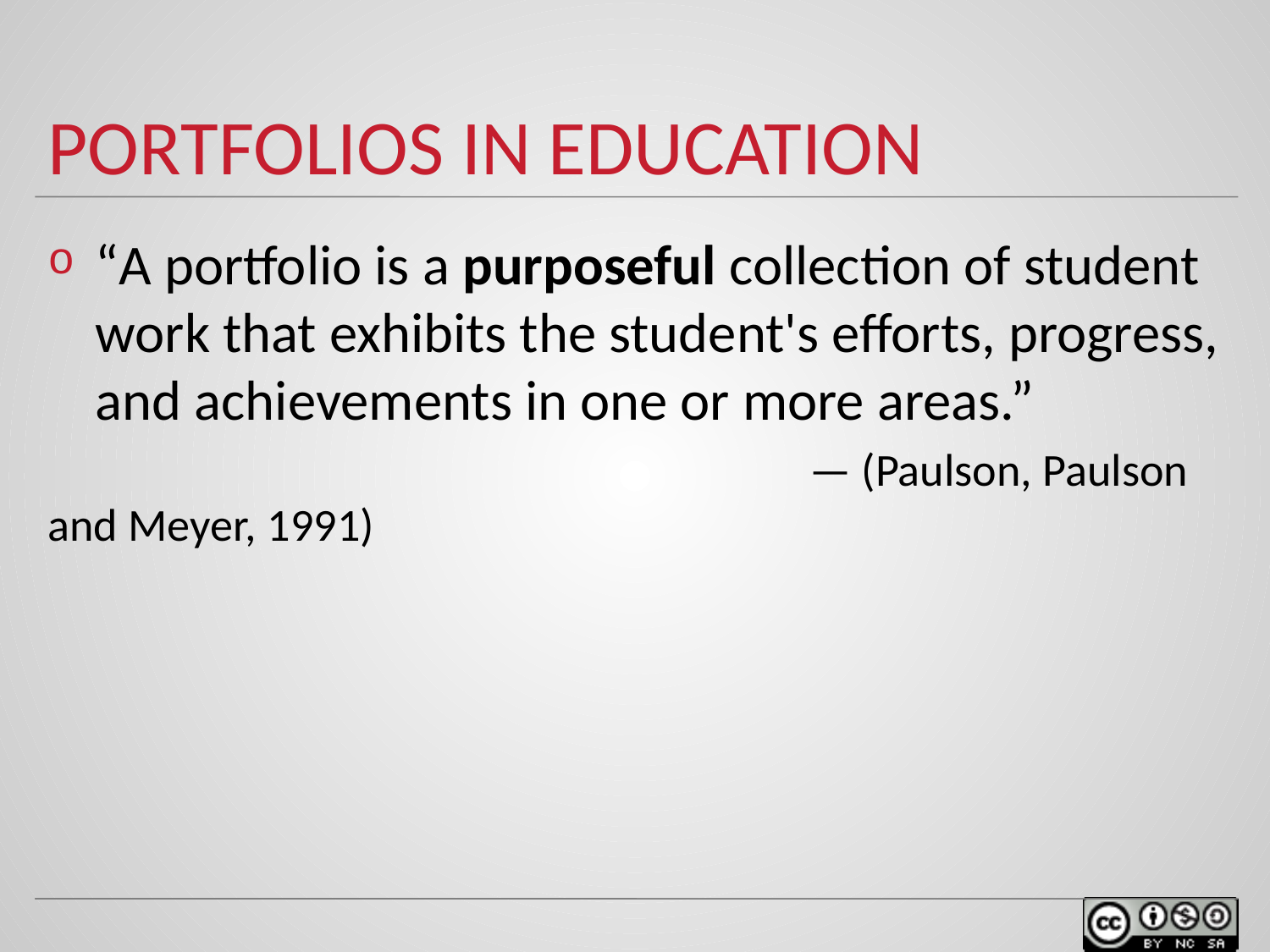

# Portfolios in education
“A portfolio is a purposeful collection of student work that exhibits the student's efforts, progress, and achievements in one or more areas.”
						— (Paulson, Paulson and Meyer, 1991)